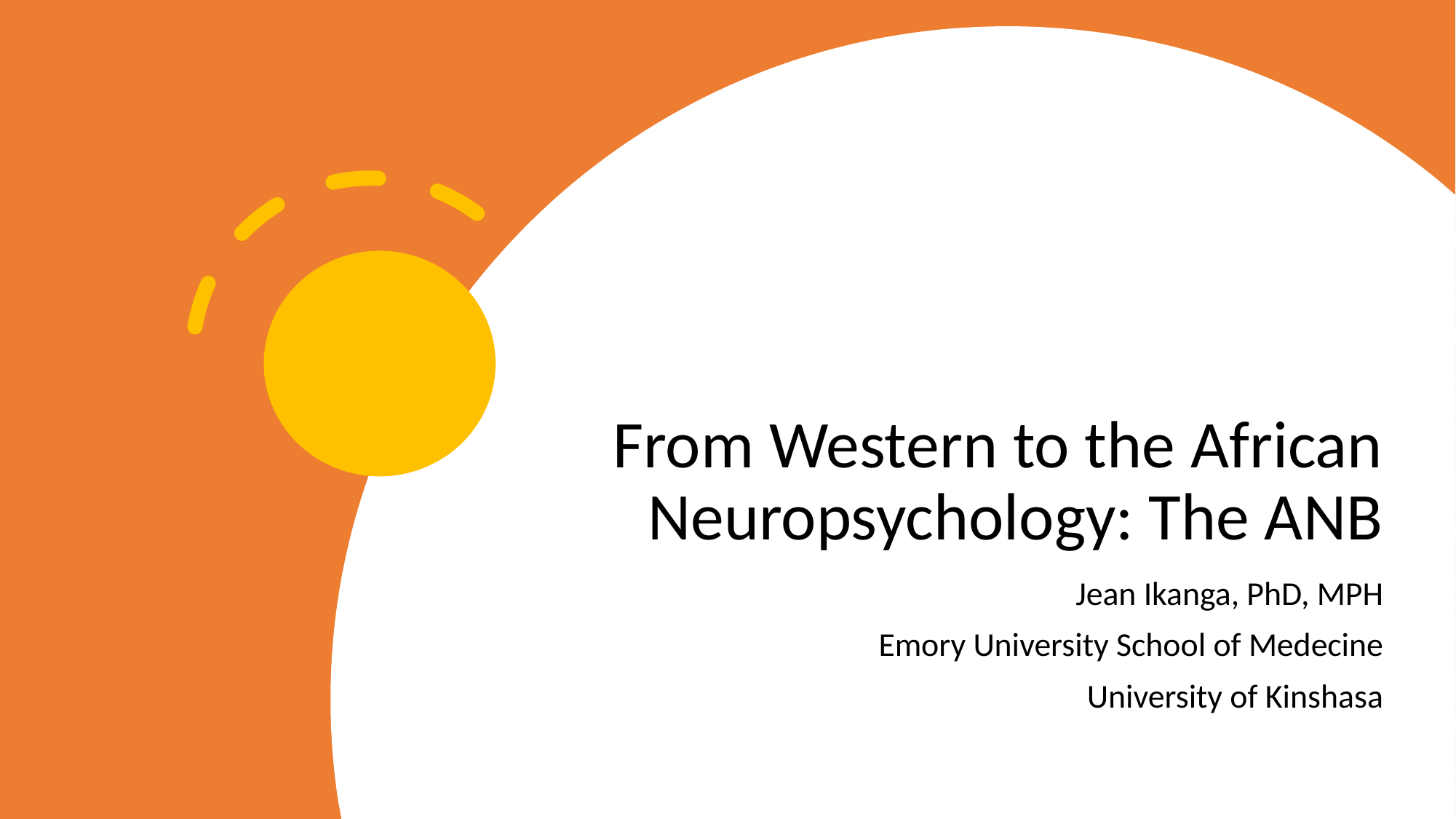

# From Western to the African Neuropsychology: The ANB

Jean Ikanga, PhD, MPH
Emory University School of Medecine
University of Kinshasa